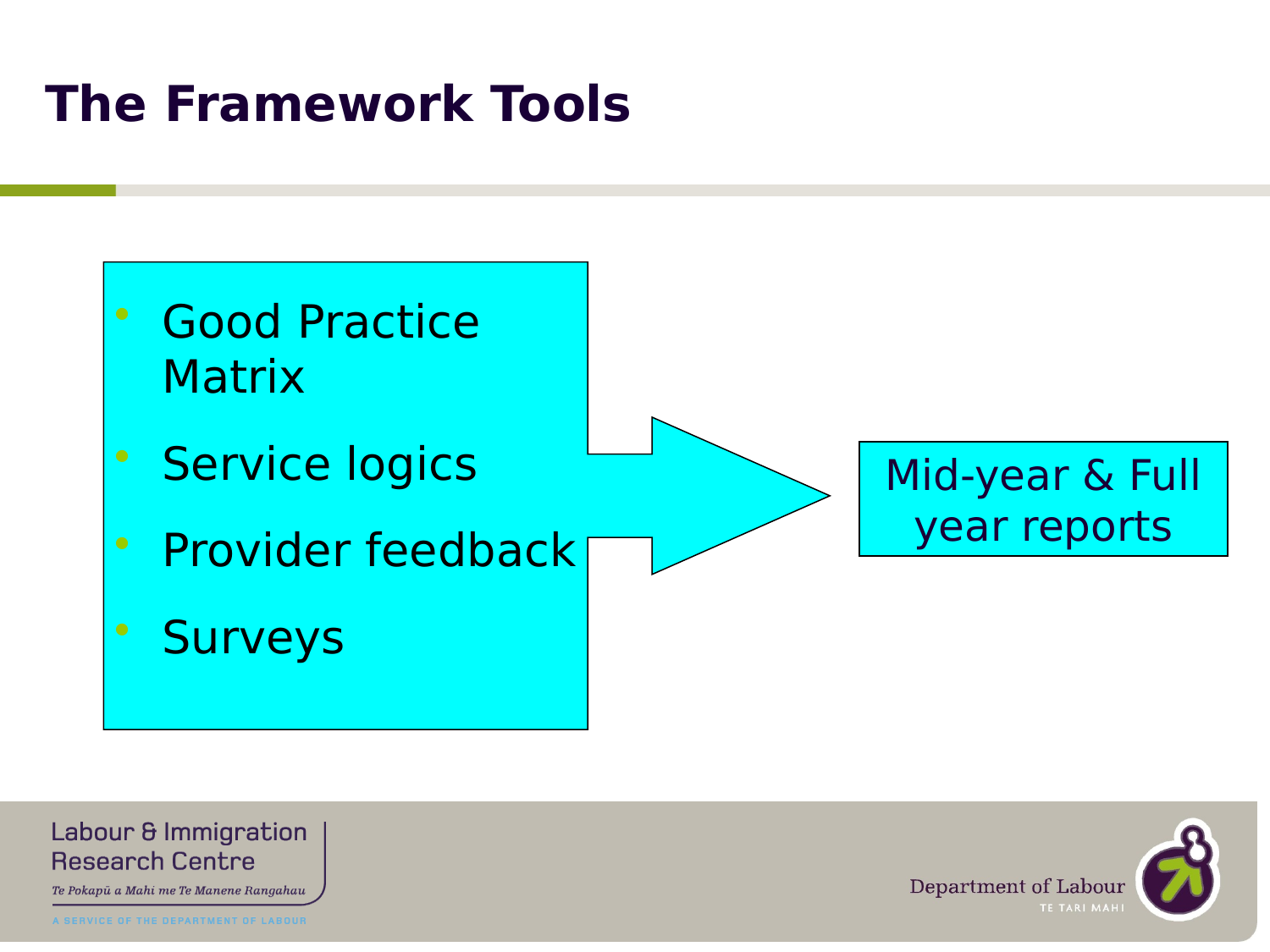

# The Framework Tools

Good Practice Matrix
Service logics
Provider feedback
Surveys
Mid-year & Full year reports